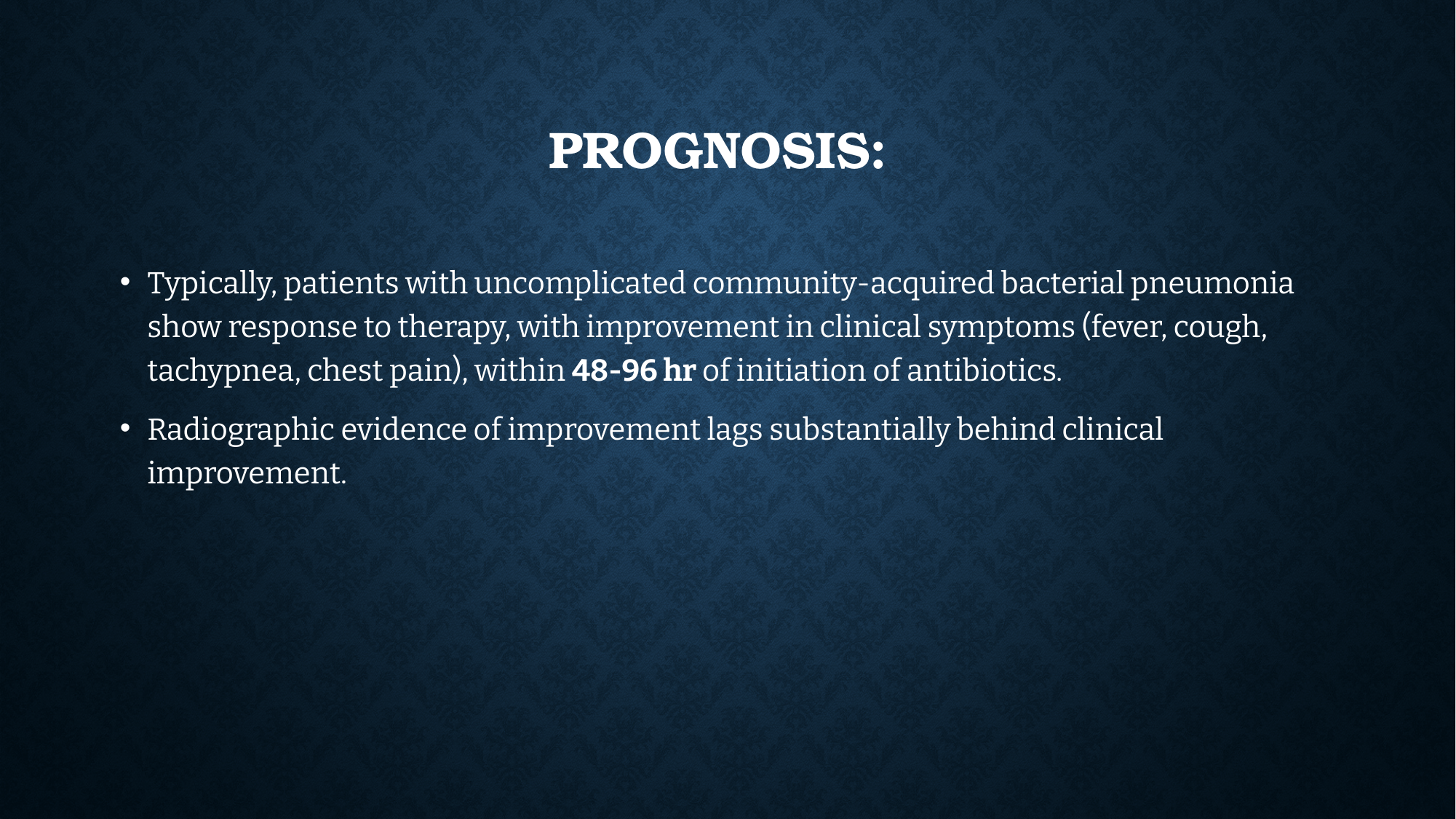

# Prognosis:
Typically, patients with uncomplicated community-acquired bacterial pneumonia show response to therapy, with improvement in clinical symptoms (fever, cough, tachypnea, chest pain), within 48-96 hr of initiation of antibiotics.
Radiographic evidence of improvement lags substantially behind clinical improvement.